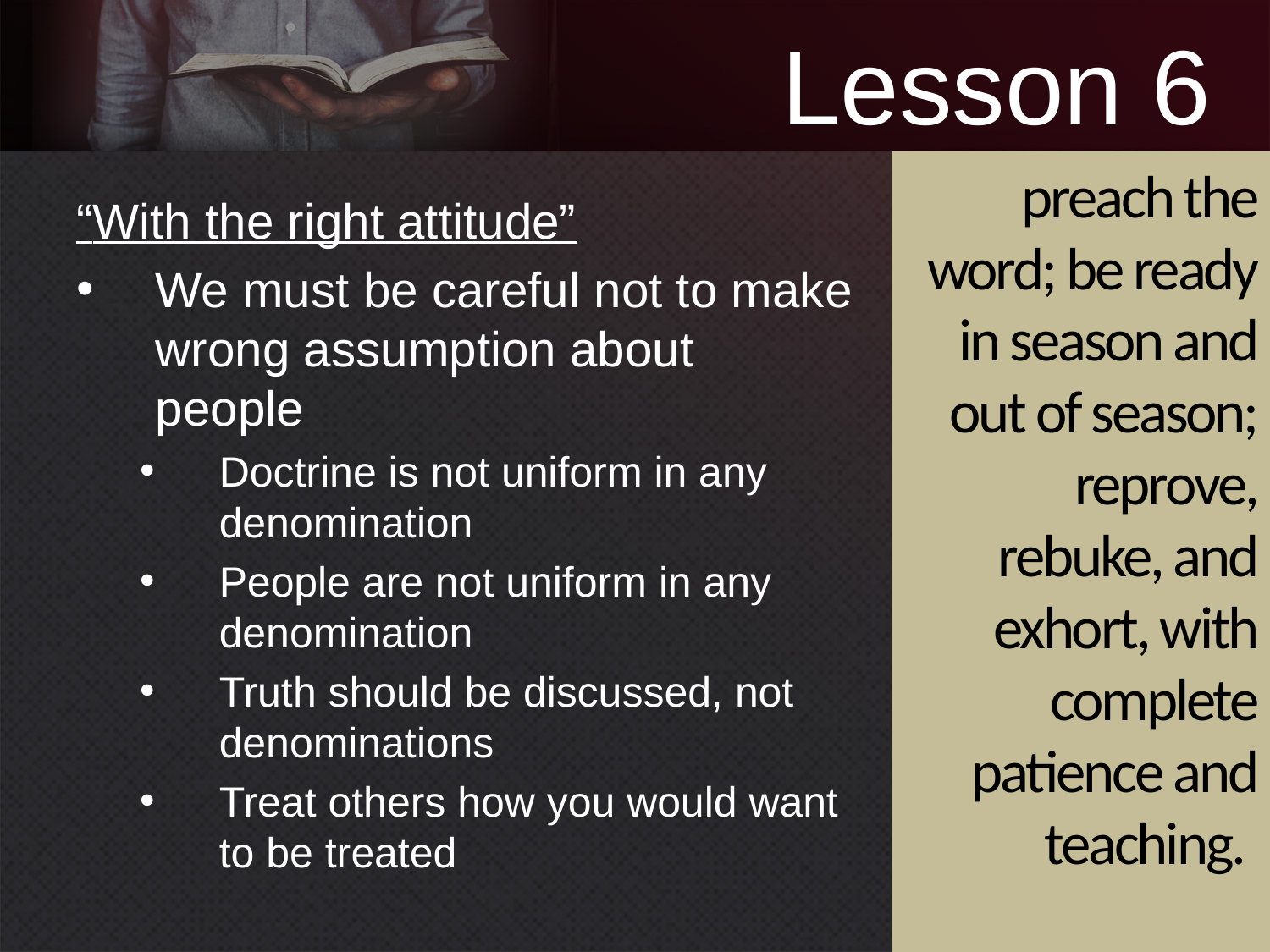

# Lesson 6
preach the word; be ready in season and out of season; reprove, rebuke, and exhort, with complete patience and teaching.
“With the right attitude”
We must be careful not to make wrong assumption about people
Doctrine is not uniform in any denomination
People are not uniform in any denomination
Truth should be discussed, not denominations
Treat others how you would want to be treated